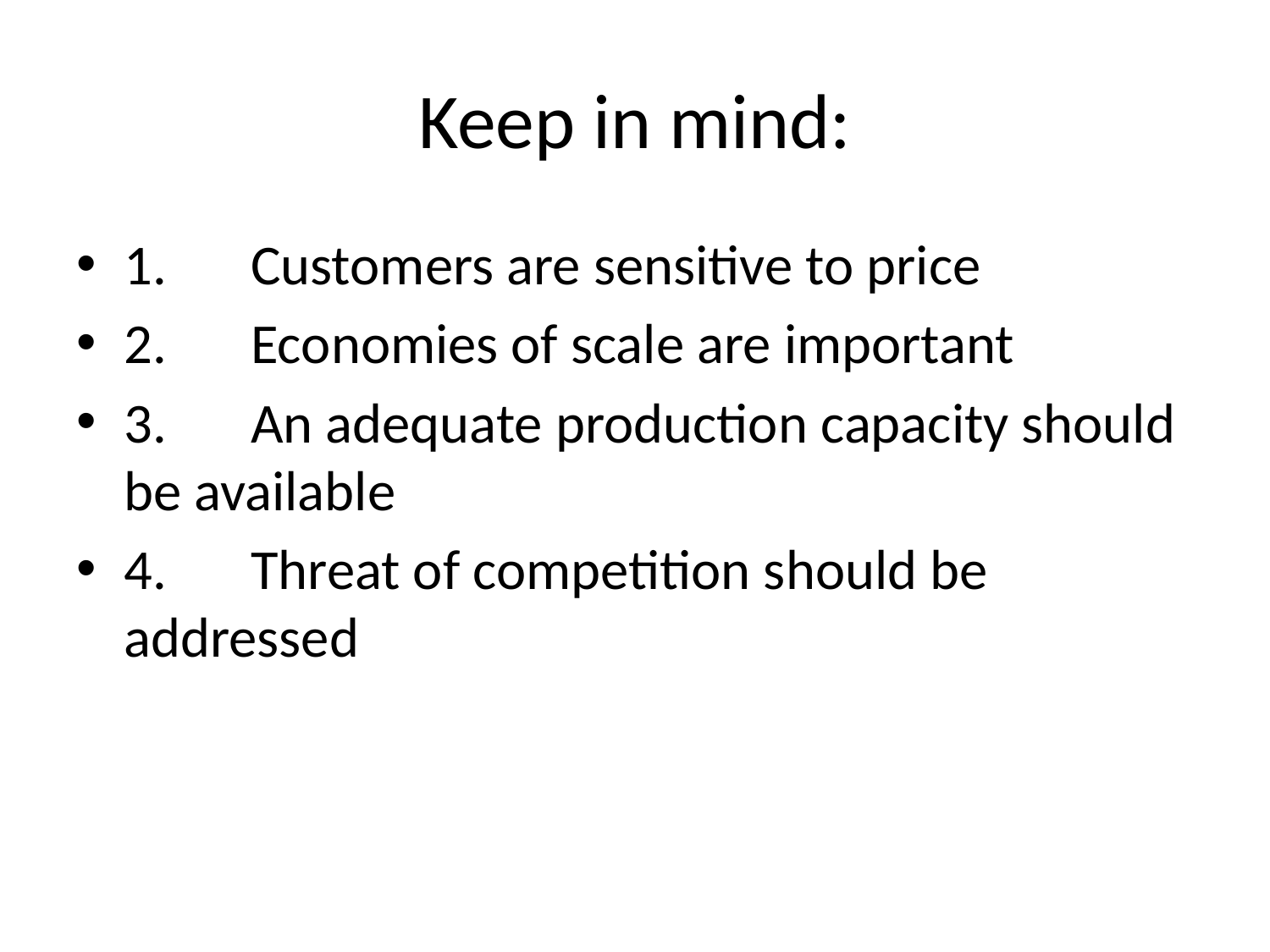

# Keep in mind:
1.	Customers are sensitive to price
2.	Economies of scale are important
3.	An adequate production capacity should be available
4.	Threat of competition should be addressed